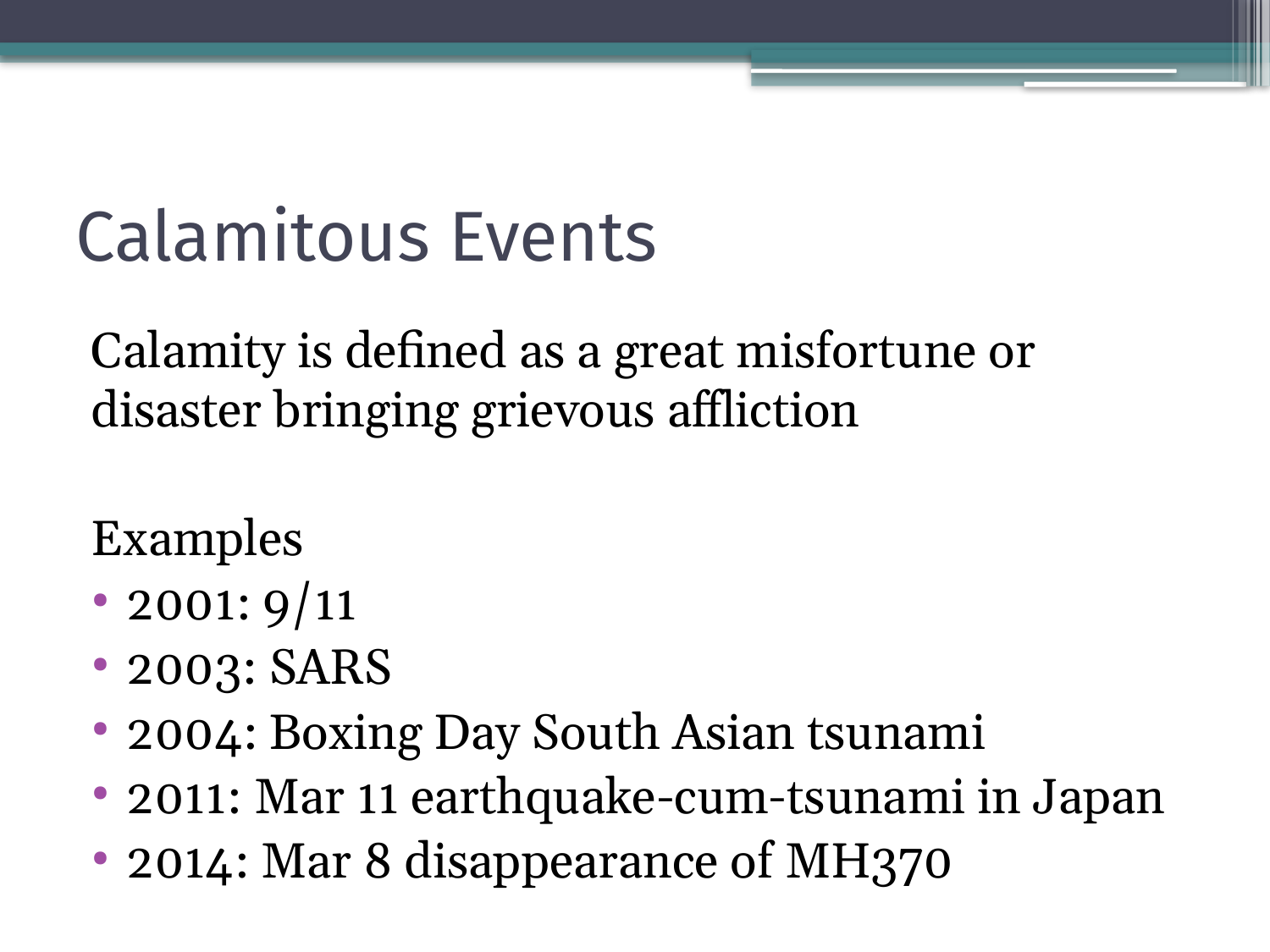

# Calamitous Events
Calamity is defined as a great misfortune or disaster bringing grievous affliction

Examples
2001: 9/11
2003: SARS
2004: Boxing Day South Asian tsunami
2011: Mar 11 earthquake-cum-tsunami in Japan
2014: Mar 8 disappearance of MH370